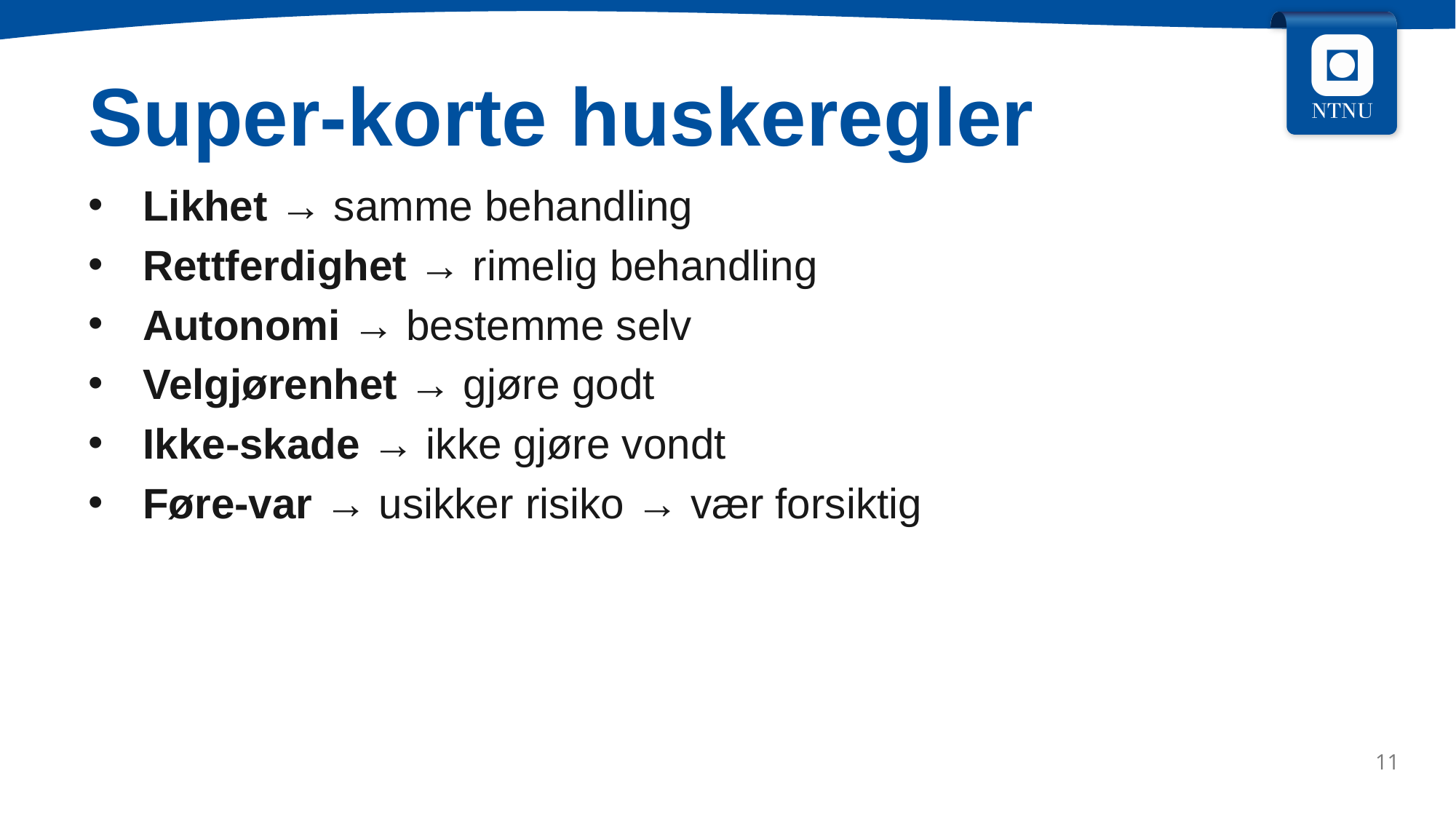

Super‑korte huskeregler
Likhet → samme behandling
Rettferdighet → rimelig behandling
Autonomi → bestemme selv
Velgjørenhet → gjøre godt
Ikke‑skade → ikke gjøre vondt
Føre‑var → usikker risiko → vær forsiktig